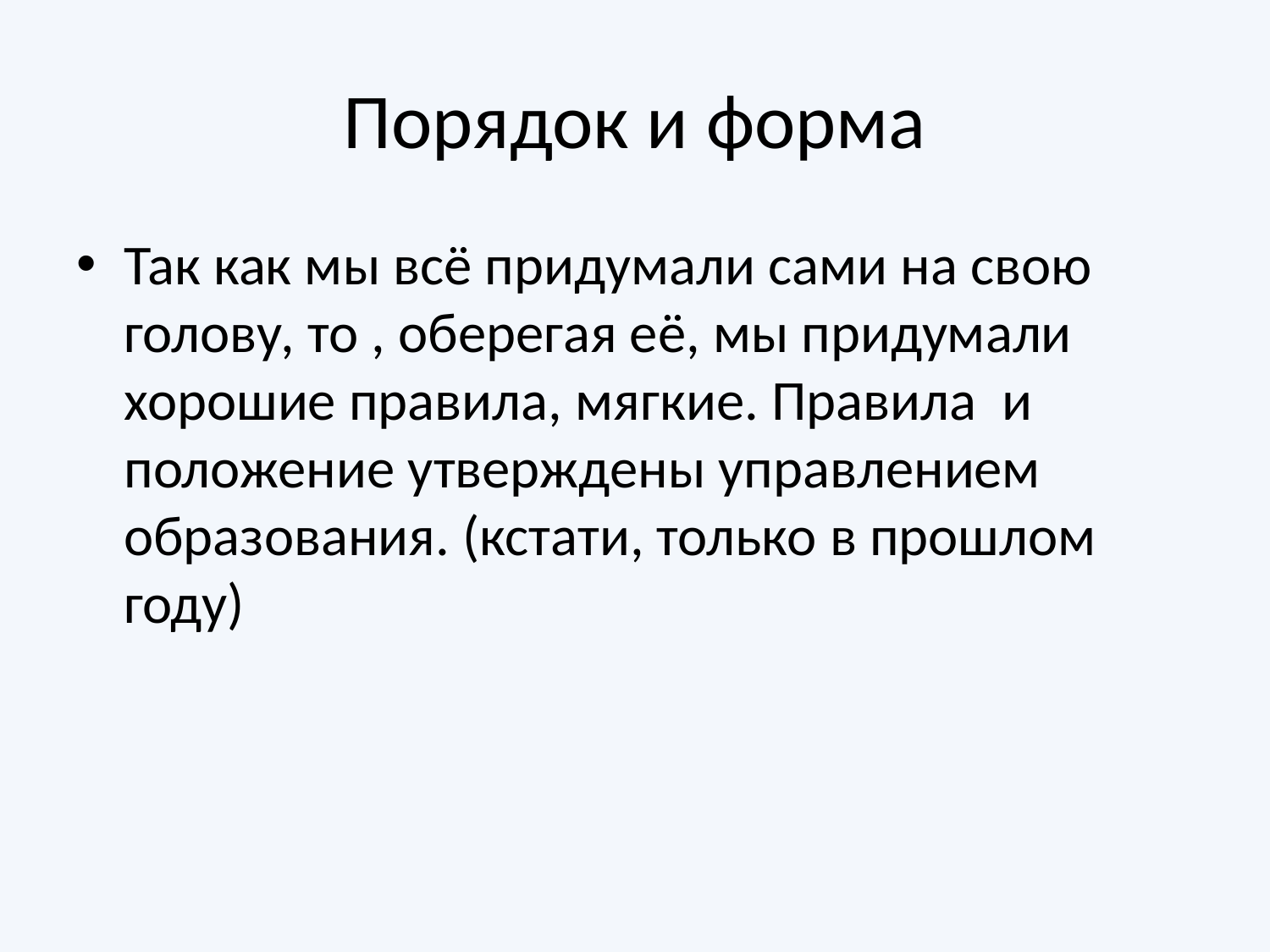

# Порядок и форма
Так как мы всё придумали сами на свою голову, то , оберегая её, мы придумали хорошие правила, мягкие. Правила  и положение утверждены управлением образования. (кстати, только в прошлом году)